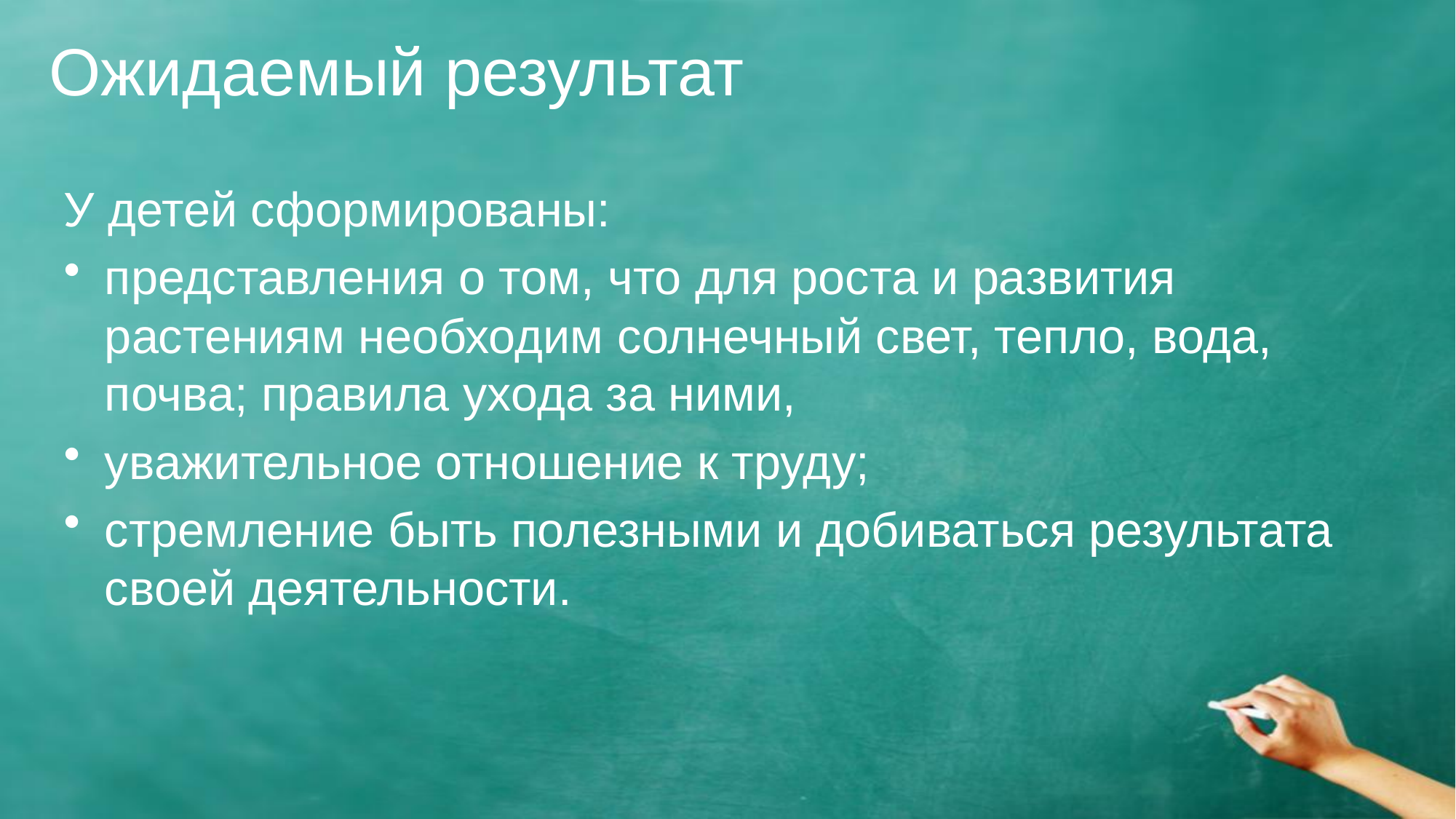

# Ожидаемый результат
У детей сформированы:
представления о том, что для роста и развития растениям необходим солнечный свет, тепло, вода, почва; правила ухода за ними,
уважительное отношение к труду;
стремление быть полезными и добиваться результата своей деятельности.